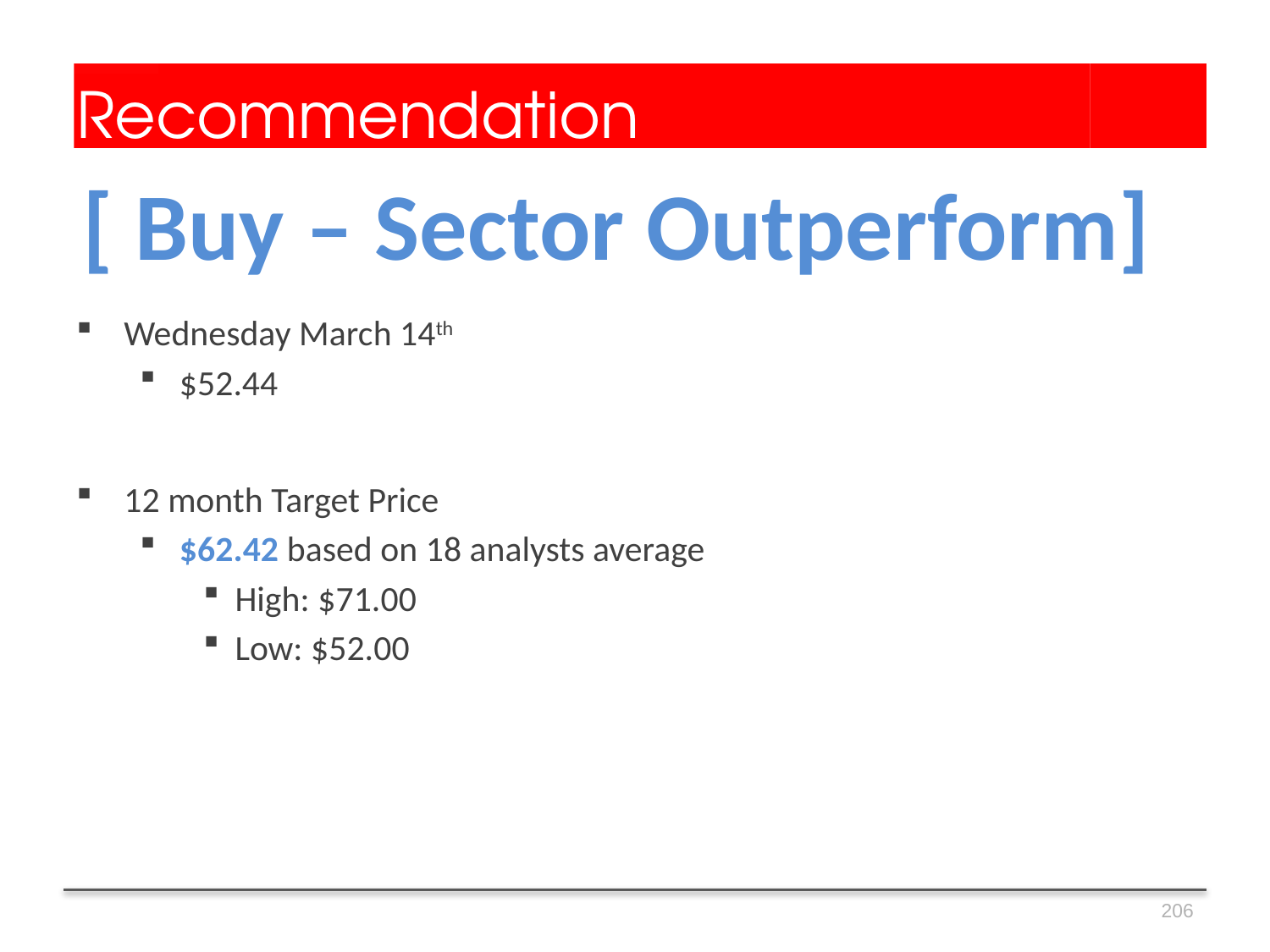

# Recommendation

[ Buy – Sector Outperform]
Wednesday March 14th
$52.44

12 month Target Price
$62.42 based on 18 analysts average
High: $71.00
Low: $52.00
206